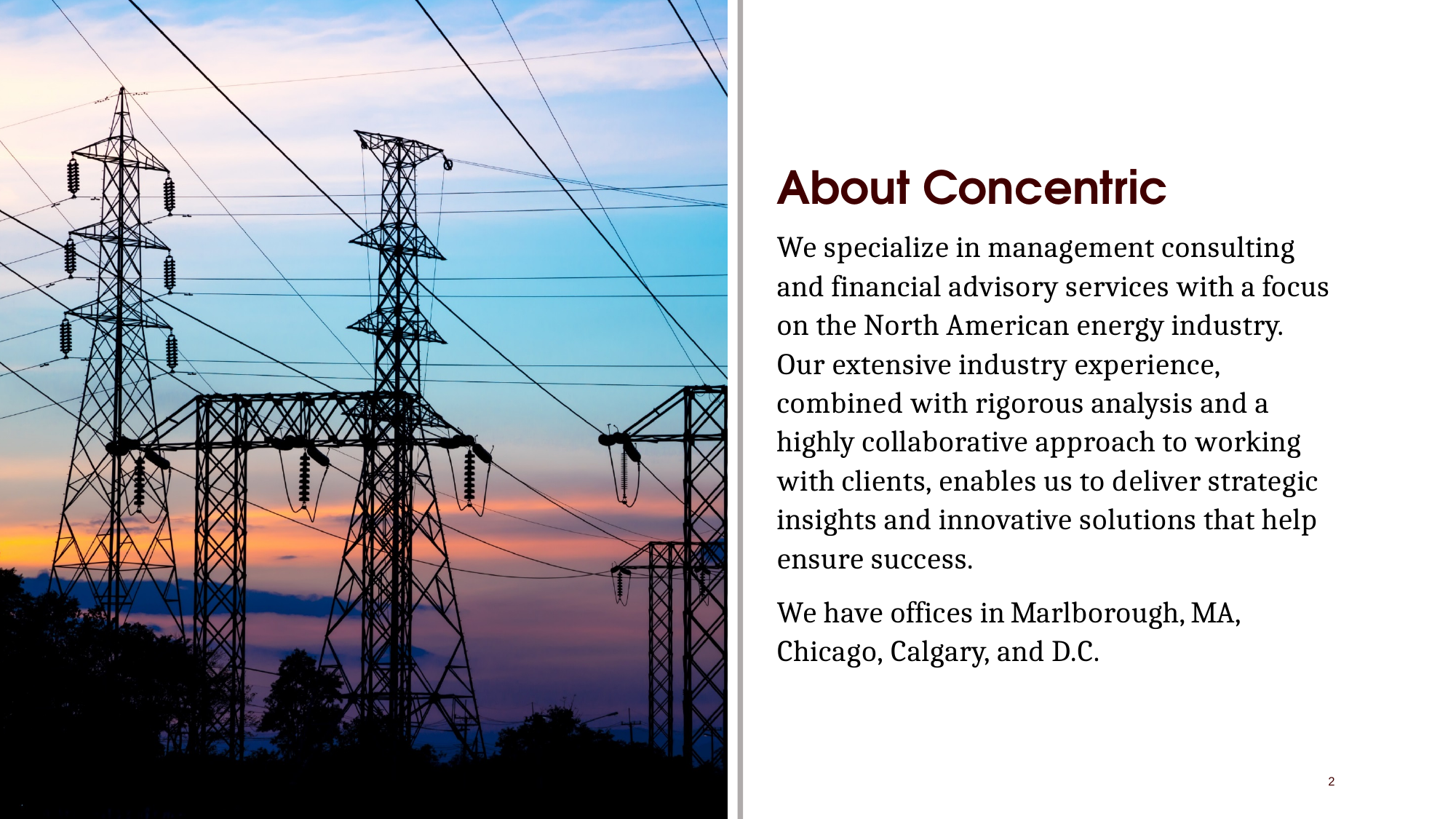

# About Concentric
We specialize in management consulting and financial advisory services with a focus on the North American energy industry. Our extensive industry experience, combined with rigorous analysis and a highly collaborative approach to working with clients, enables us to deliver strategic insights and innovative solutions that help ensure success.
We have offices in Marlborough, MA, Chicago, Calgary, and D.C.

2